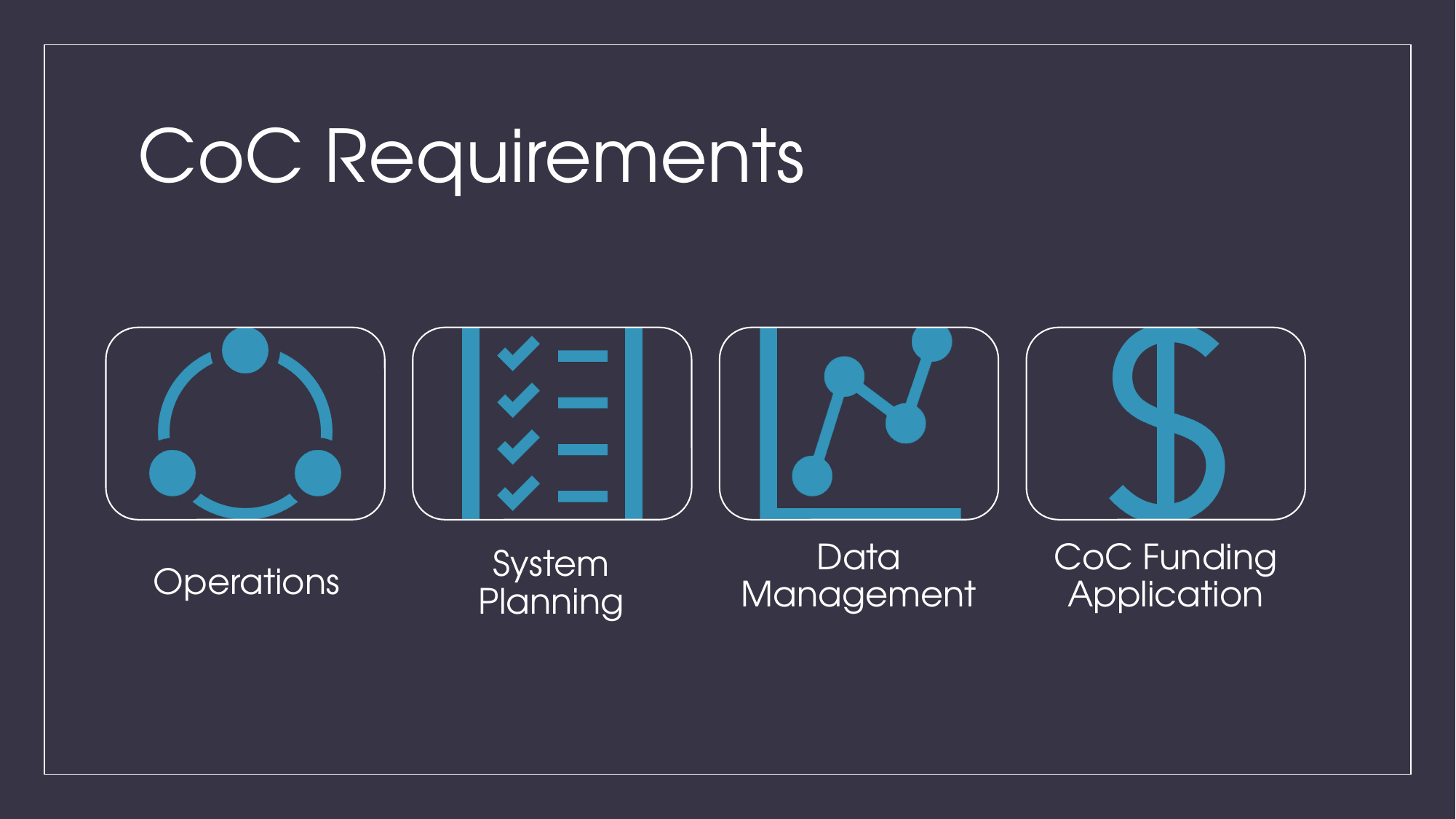

# CoC Requirements

Data Management

CoC Funding Application

System Planning

Operations